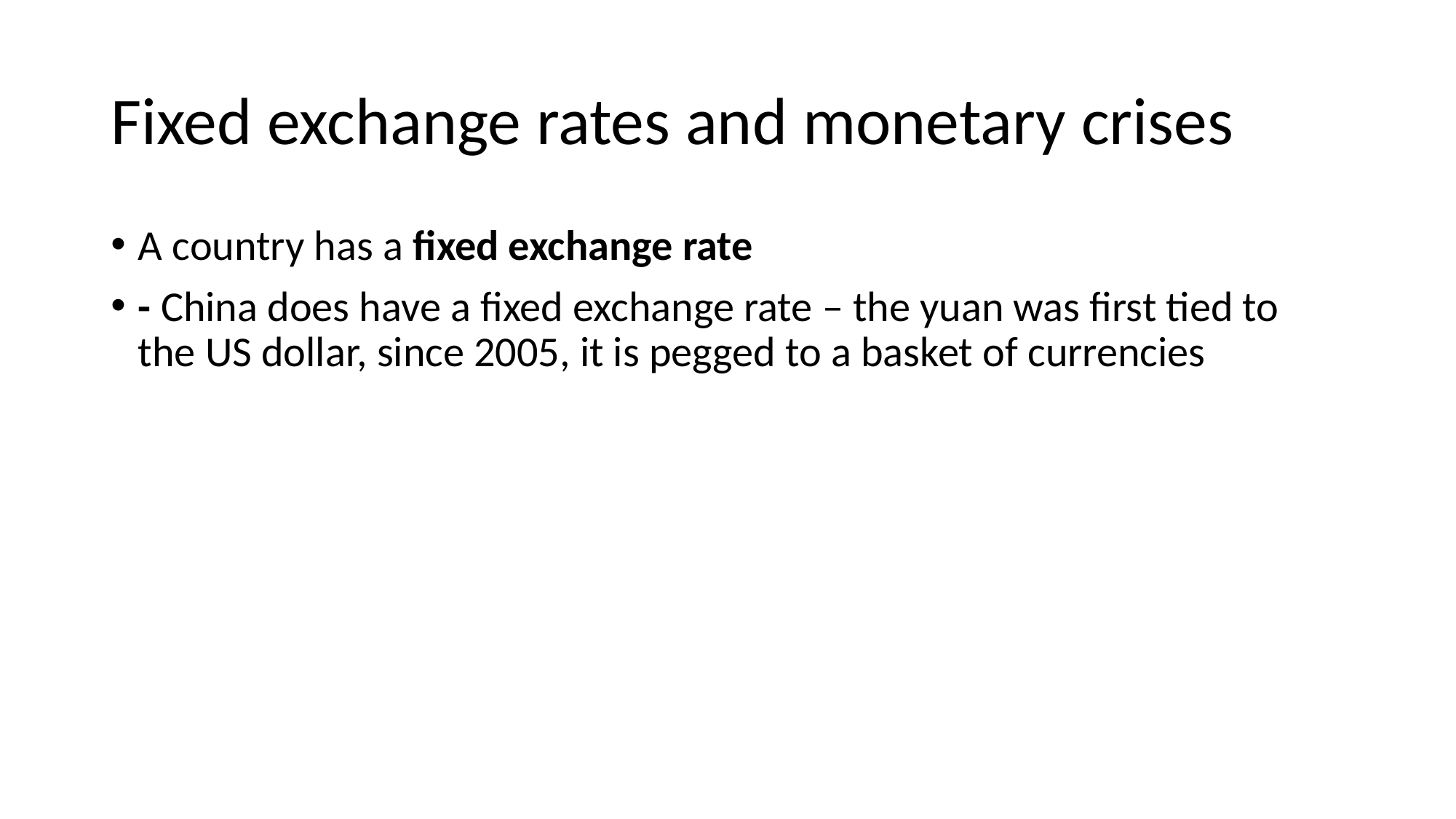

# Fixed exchange rates and monetary crises
A country has a fixed exchange rate
- China does have a fixed exchange rate – the yuan was first tied to the US dollar, since 2005, it is pegged to a basket of currencies